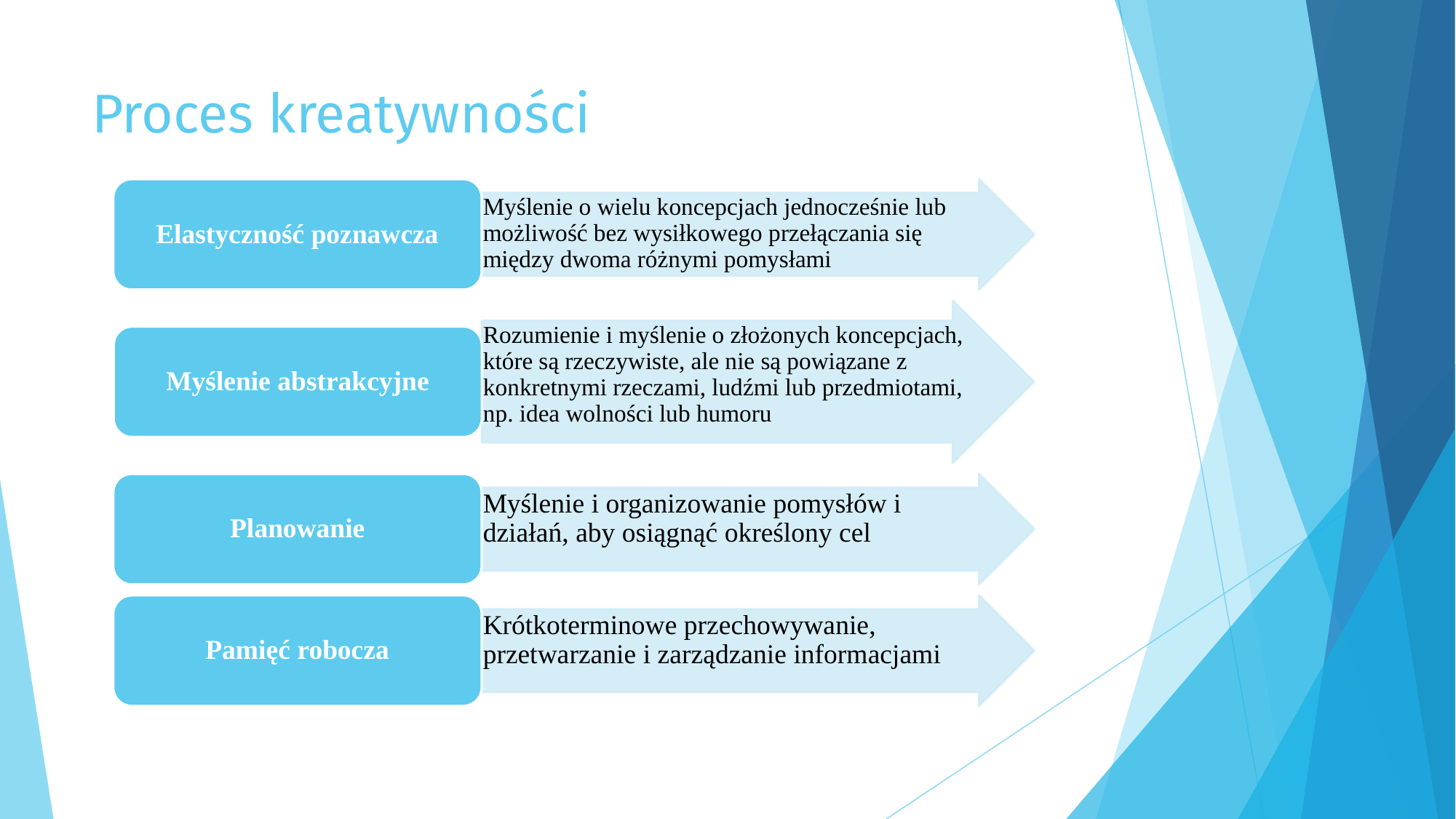

# Proces kreatywności

Elastyczność poznawcza
Myślenie o wielu koncepcjach jednocześnie lub możliwość bez wysiłkowego przełączania się między dwoma różnymi pomysłami

Rozumienie i myślenie o złożonych koncepcjach, które są rzeczywiste, ale nie są powiązane z konkretnymi rzeczami, ludźmi lub przedmiotami, np. idea wolności lub humoru

Myślenie abstrakcyjne

Planowanie
Myślenie i organizowanie pomysłów i działań, aby osiągnąć określony cel

Pamięć robocza
Krótkoterminowe przechowywanie, przetwarzanie i zarządzanie informacjami